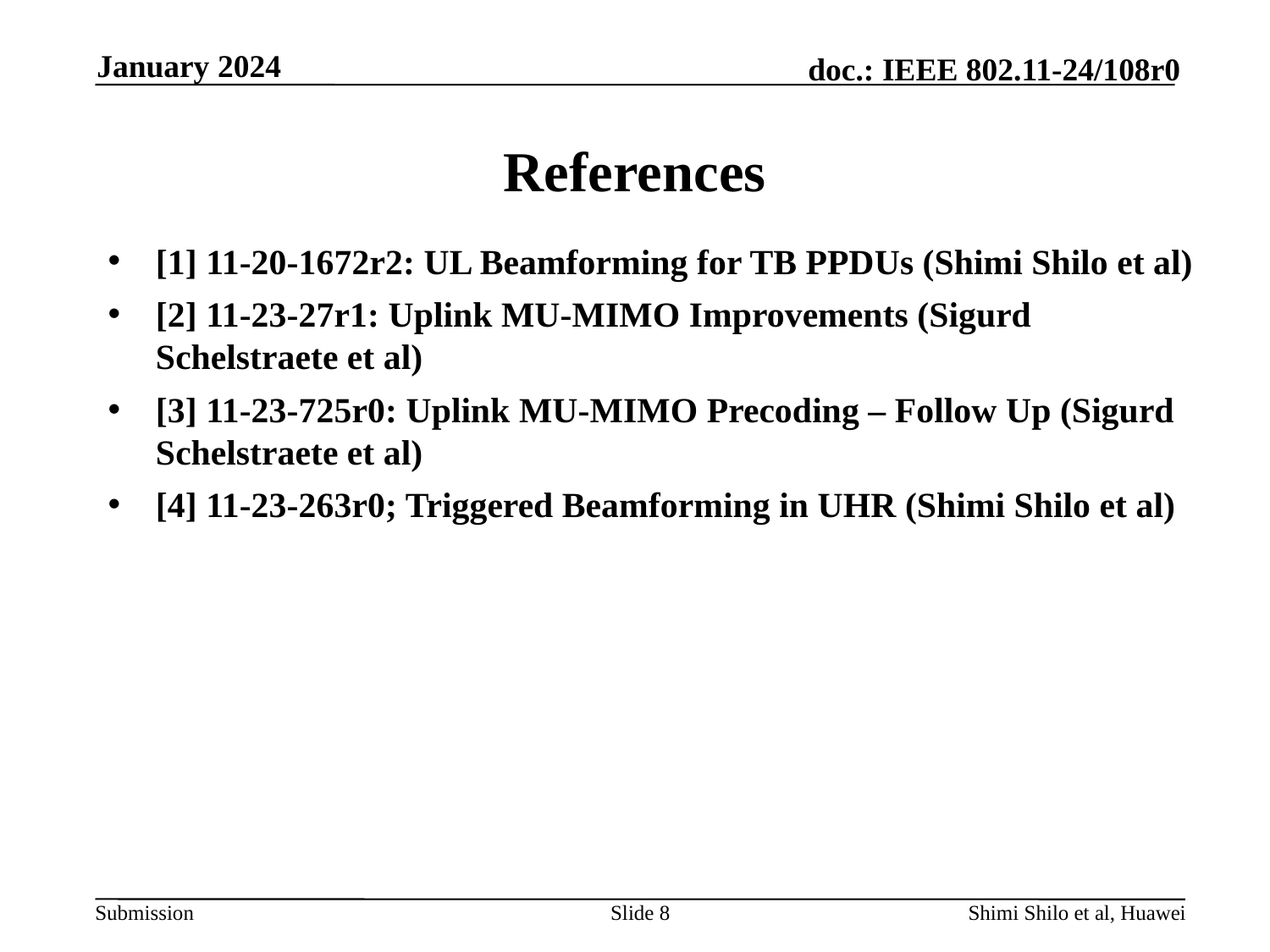

January 2024
# References
[1] 11-20-1672r2: UL Beamforming for TB PPDUs (Shimi Shilo et al)
[2] 11-23-27r1: Uplink MU-MIMO Improvements (Sigurd Schelstraete et al)
[3] 11-23-725r0: Uplink MU-MIMO Precoding – Follow Up (Sigurd Schelstraete et al)
[4] 11-23-263r0; Triggered Beamforming in UHR (Shimi Shilo et al)
Slide 8
Shimi Shilo et al, Huawei